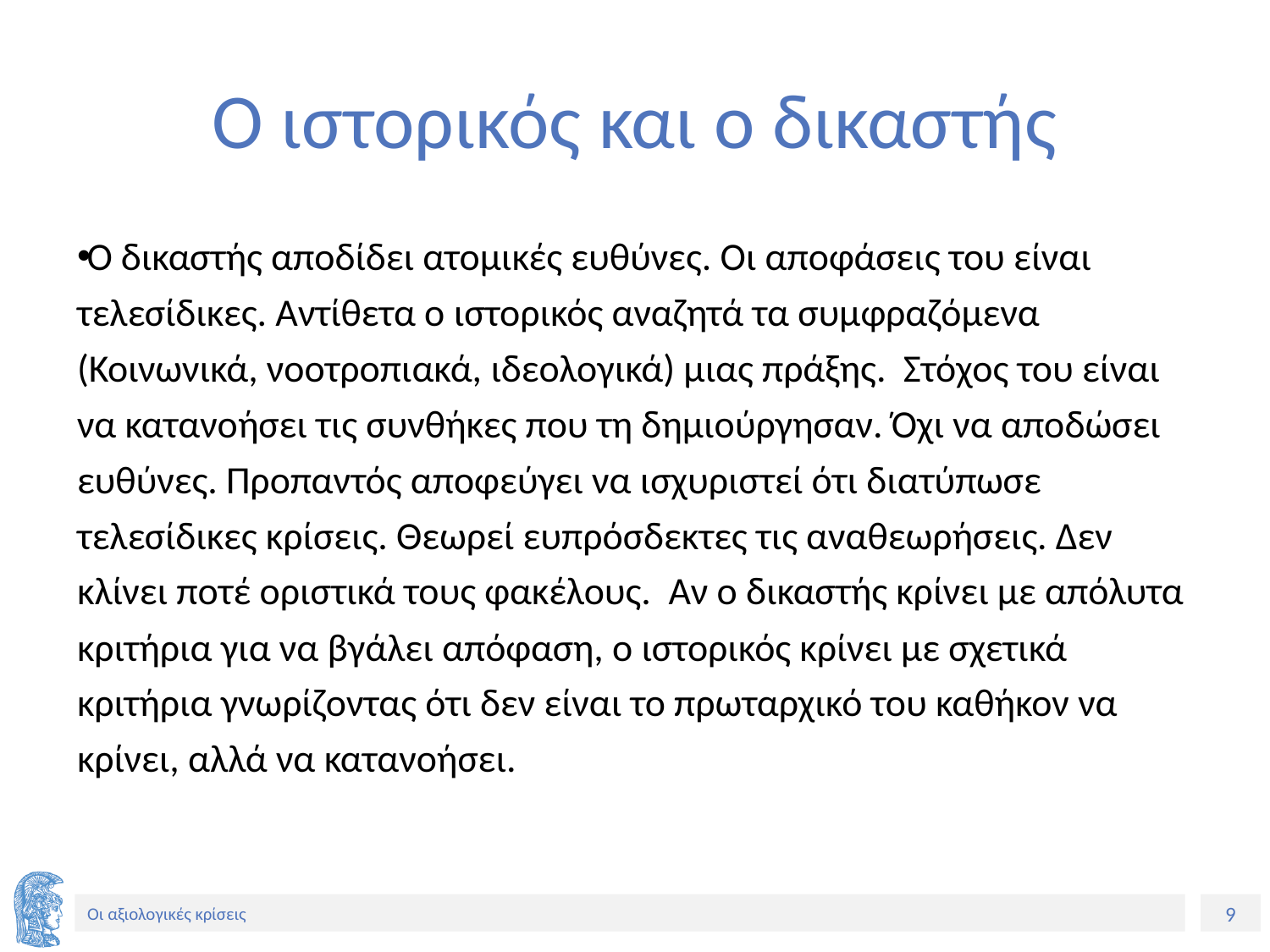

# Ο ιστορικός και ο δικαστής
Ο δικαστής αποδίδει ατομικές ευθύνες. Οι αποφάσεις του είναι τελεσίδικες. Αντίθετα ο ιστορικός αναζητά τα συμφραζόμενα (Κοινωνικά, νοοτροπιακά, ιδεολογικά) μιας πράξης.  Στόχος του είναι να κατανοήσει τις συνθήκες που τη δημιούργησαν. Όχι να αποδώσει ευθύνες. Προπαντός αποφεύγει να ισχυριστεί ότι διατύπωσε τελεσίδικες κρίσεις. Θεωρεί ευπρόσδεκτες τις αναθεωρήσεις. Δεν κλίνει ποτέ οριστικά τους φακέλους.  Αν ο δικαστής κρίνει με απόλυτα κριτήρια για να βγάλει απόφαση, ο ιστορικός κρίνει με σχετικά κριτήρια γνωρίζοντας ότι δεν είναι το πρωταρχικό του καθήκον να κρίνει, αλλά να κατανοήσει.